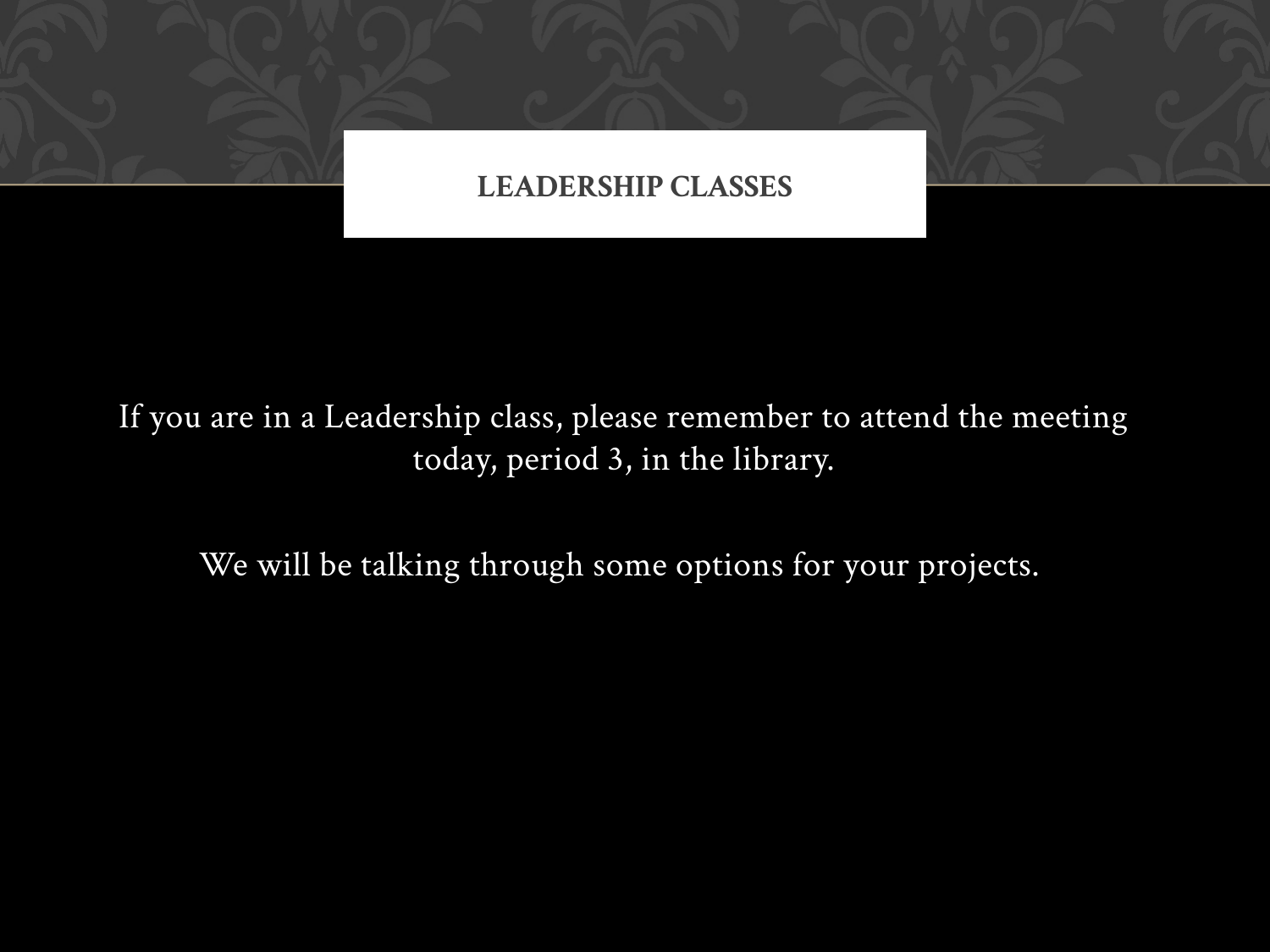

# Leadership classes

If you are in a Leadership class, please remember to attend the meeting today, period 3, in the library.

We will be talking through some options for your projects.